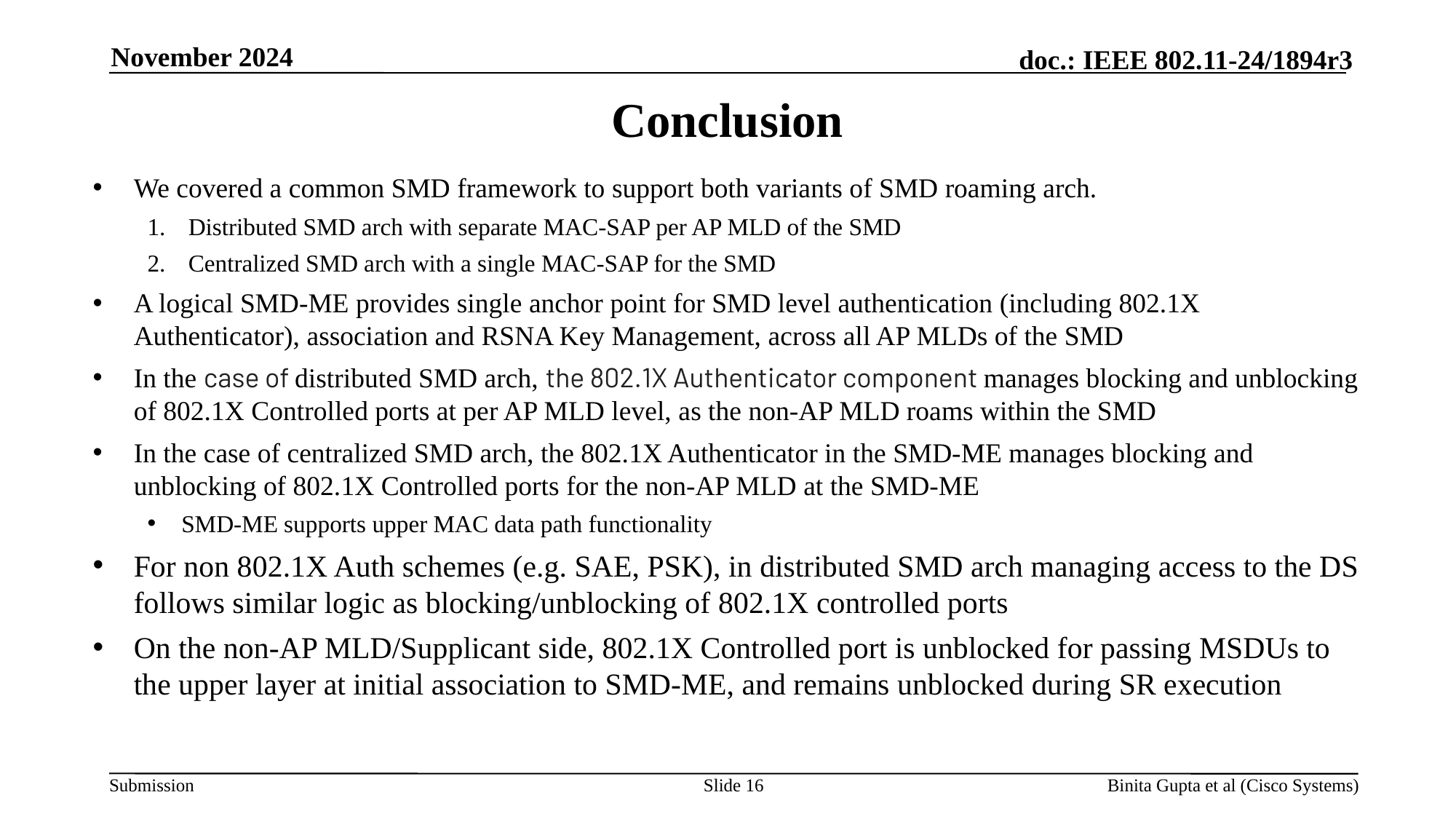

November 2024
# Conclusion
We covered a common SMD framework to support both variants of SMD roaming arch.
Distributed SMD arch with separate MAC-SAP per AP MLD of the SMD
Centralized SMD arch with a single MAC-SAP for the SMD
A logical SMD-ME provides single anchor point for SMD level authentication (including 802.1X Authenticator), association and RSNA Key Management, across all AP MLDs of the SMD
In the case of distributed SMD arch, the 802.1X Authenticator component manages blocking and unblocking of 802.1X Controlled ports at per AP MLD level, as the non-AP MLD roams within the SMD
In the case of centralized SMD arch, the 802.1X Authenticator in the SMD-ME manages blocking and unblocking of 802.1X Controlled ports for the non-AP MLD at the SMD-ME
SMD-ME supports upper MAC data path functionality
For non 802.1X Auth schemes (e.g. SAE, PSK), in distributed SMD arch managing access to the DS follows similar logic as blocking/unblocking of 802.1X controlled ports
On the non-AP MLD/Supplicant side, 802.1X Controlled port is unblocked for passing MSDUs to the upper layer at initial association to SMD-ME, and remains unblocked during SR execution

Slide 16
Binita Gupta et al (Cisco Systems)